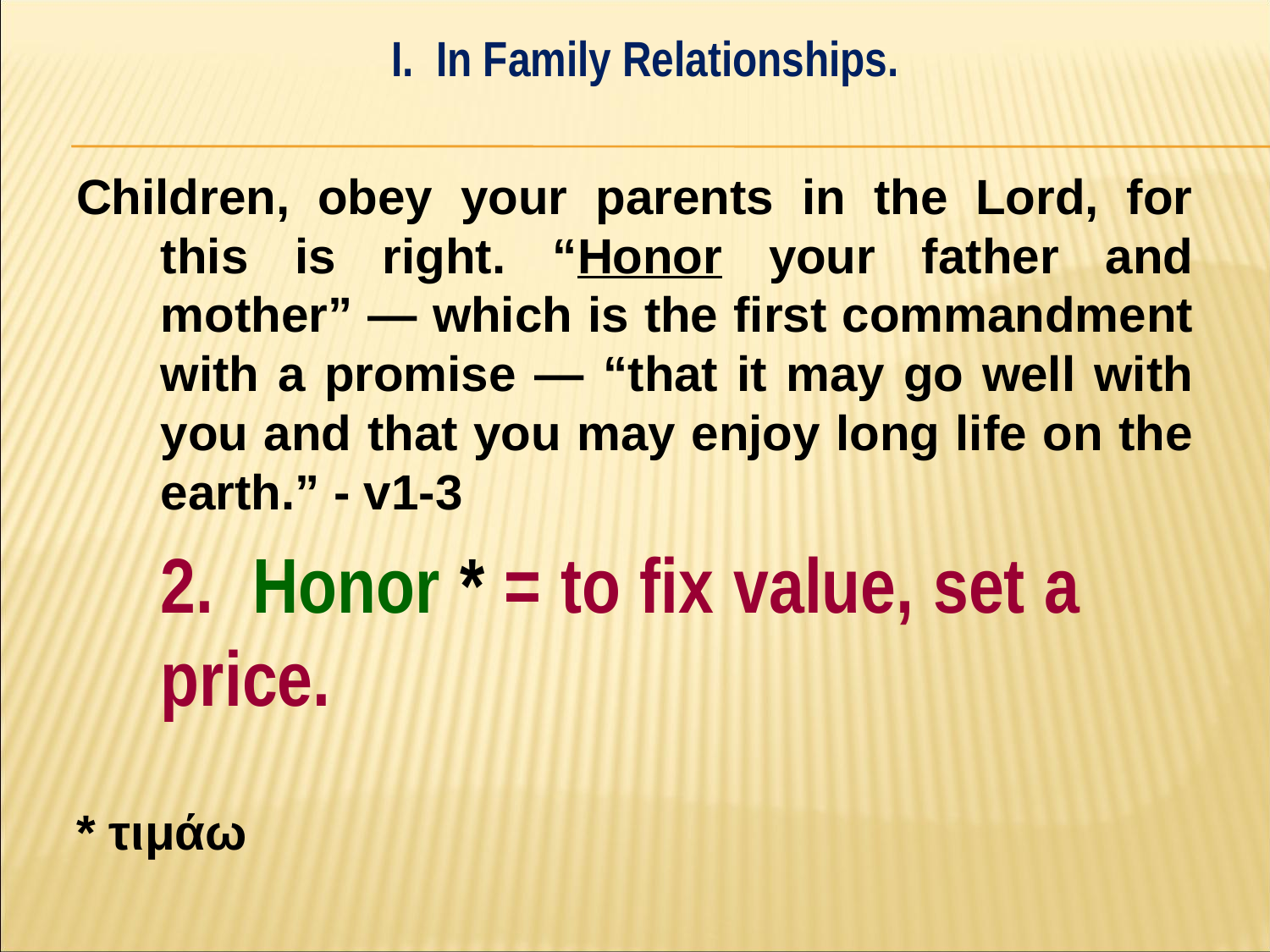

I.  In Family Relationships.
#
Children, obey your parents in the Lord, for this is right. “Honor your father and mother” — which is the first commandment with a promise — “that it may go well with you and that you may enjoy long life on the earth.” - v1-3
	2.  Honor * = to fix value, set a 	price.

* τιμάω